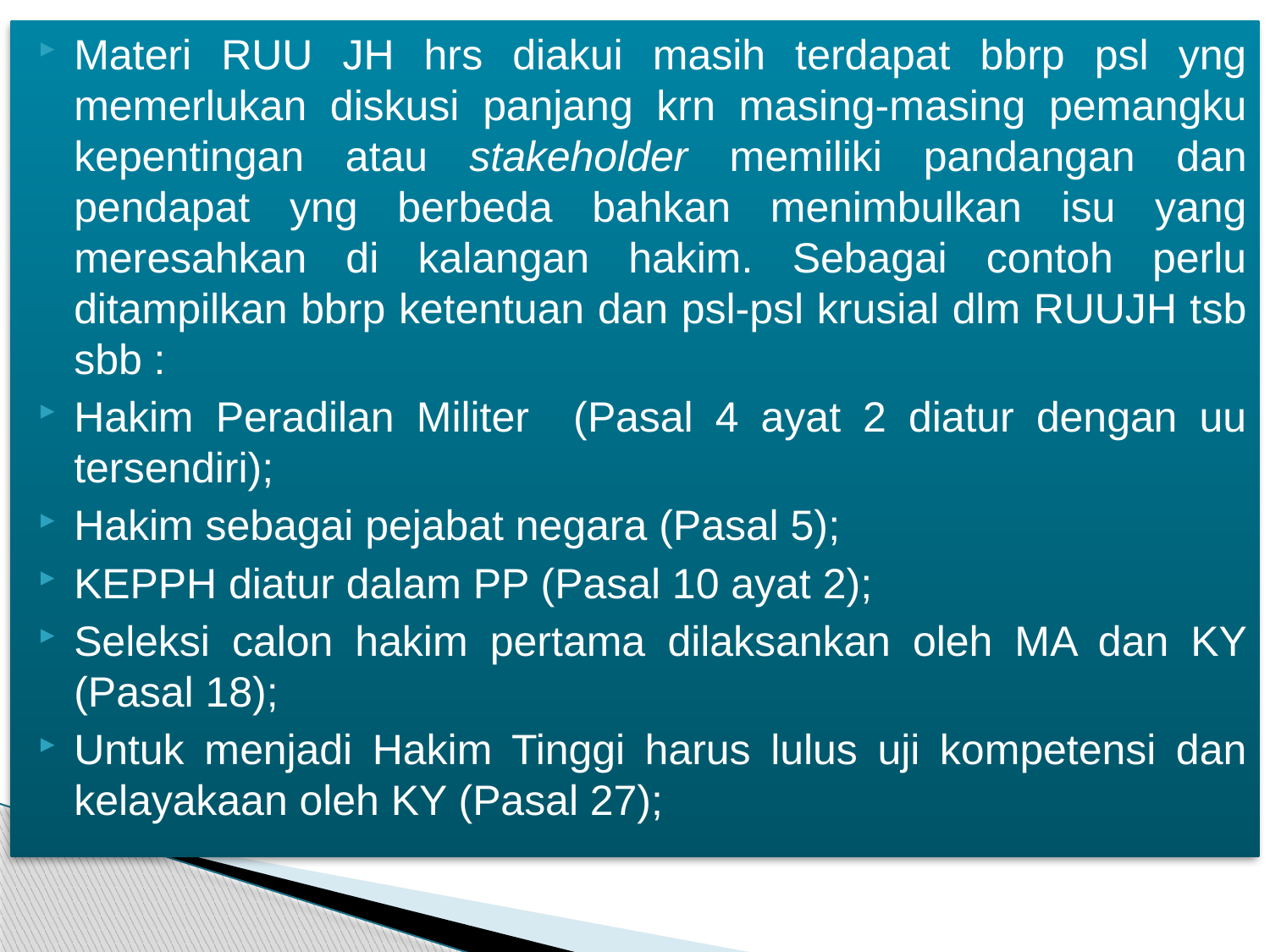

Materi RUU JH hrs diakui masih terdapat bbrp psl yng memerlukan diskusi panjang krn masing-masing pemangku kepentingan atau stakeholder memiliki pandangan dan pendapat yng berbeda bahkan menimbulkan isu yang meresahkan di kalangan hakim. Sebagai contoh perlu ditampilkan bbrp ketentuan dan psl-psl krusial dlm RUUJH tsb sbb :
Hakim Peradilan Militer  (Pasal 4 ayat 2 diatur dengan uu tersendiri);
Hakim sebagai pejabat negara (Pasal 5);
KEPPH diatur dalam PP (Pasal 10 ayat 2);
Seleksi calon hakim pertama dilaksankan oleh MA dan KY (Pasal 18);
Untuk menjadi Hakim Tinggi harus lulus uji kompetensi dan kelayakaan oleh KY (Pasal 27);